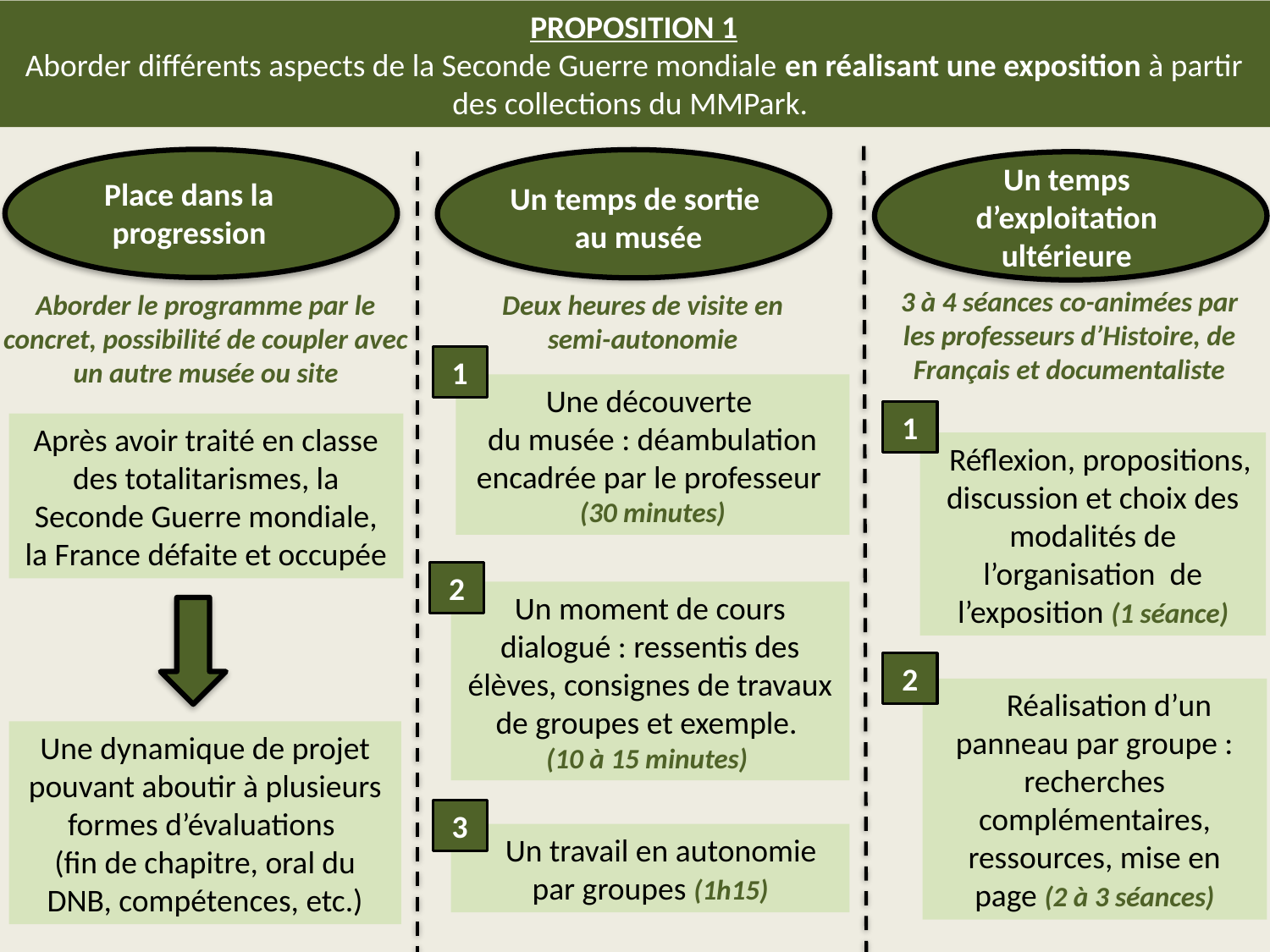

PROPOSITION 1
Aborder différents aspects de la Seconde Guerre mondiale en réalisant une exposition à partir des collections du MMPark.

Place dans la progression

Un temps de sortie
au musée

Un temps d’exploitation ultérieure
3 à 4 séances co-animées par les professeurs d’Histoire, de Français et documentaliste
Aborder le programme par le concret, possibilité de coupler avec un autre musée ou site
Deux heures de visite en semi-autonomie
1
Une découverte
du musée : déambulation encadrée par le professeur
(30 minutes)
1
Après avoir traité en classe des totalitarismes, la Seconde Guerre mondiale, la France défaite et occupée
  Réflexion, propositions, discussion et choix des modalités de l’organisation  de l’exposition (1 séance)
2
Un moment de cours dialogué : ressentis des élèves, consignes de travaux de groupes et exemple.
(10 à 15 minutes)

2
    Réalisation d’un panneau par groupe : recherches complémentaires, ressources, mise en page (2 à 3 séances)
Une dynamique de projet pouvant aboutir à plusieurs formes d’évaluations
(fin de chapitre, oral du DNB, compétences, etc.)
3
   Un travail en autonomie par groupes (1h15)